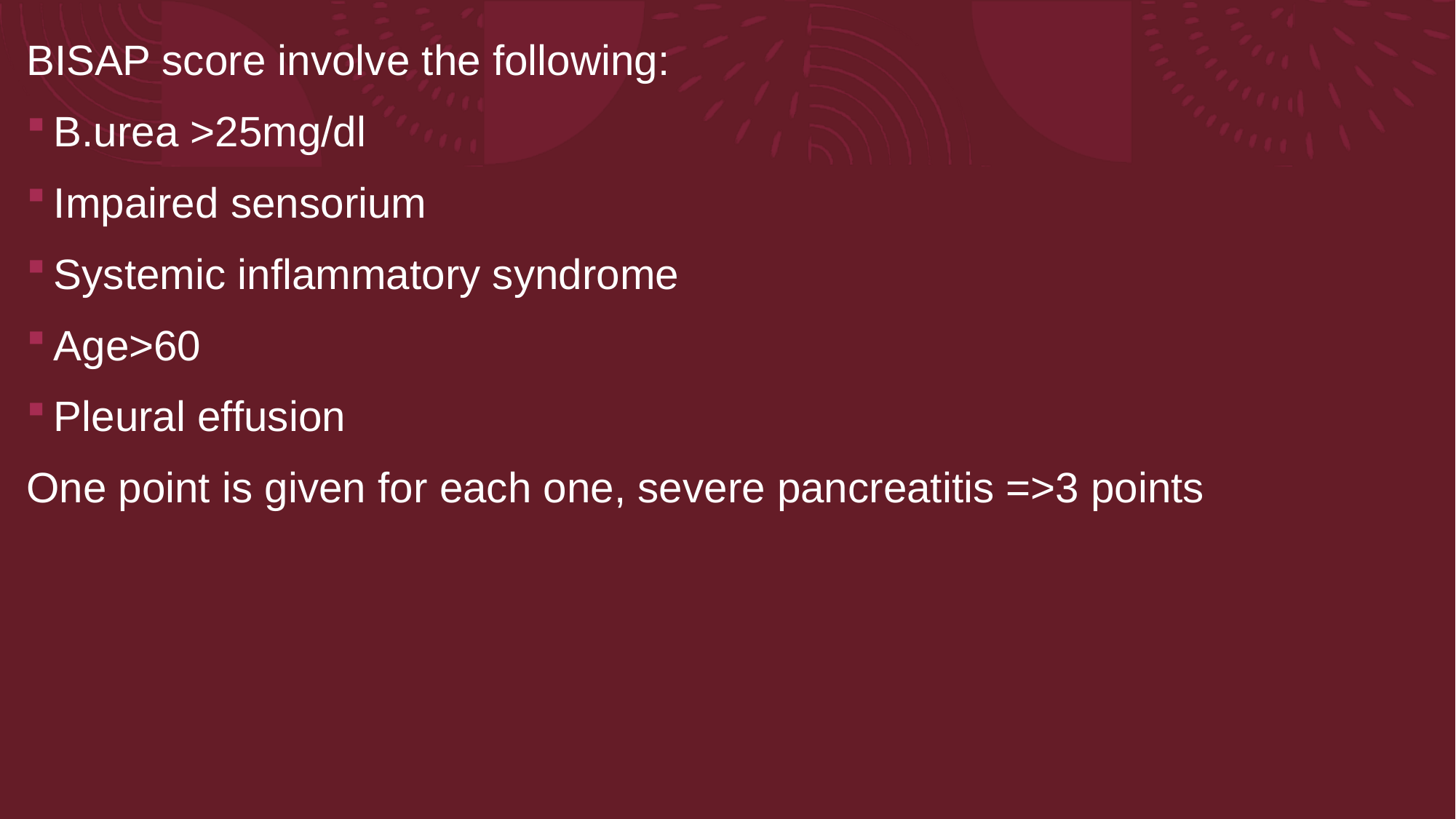

BISAP score involve the following:
B.urea >25mg/dl
Impaired sensorium
Systemic inflammatory syndrome
Age>60
Pleural effusion
One point is given for each one, severe pancreatitis =>3 points